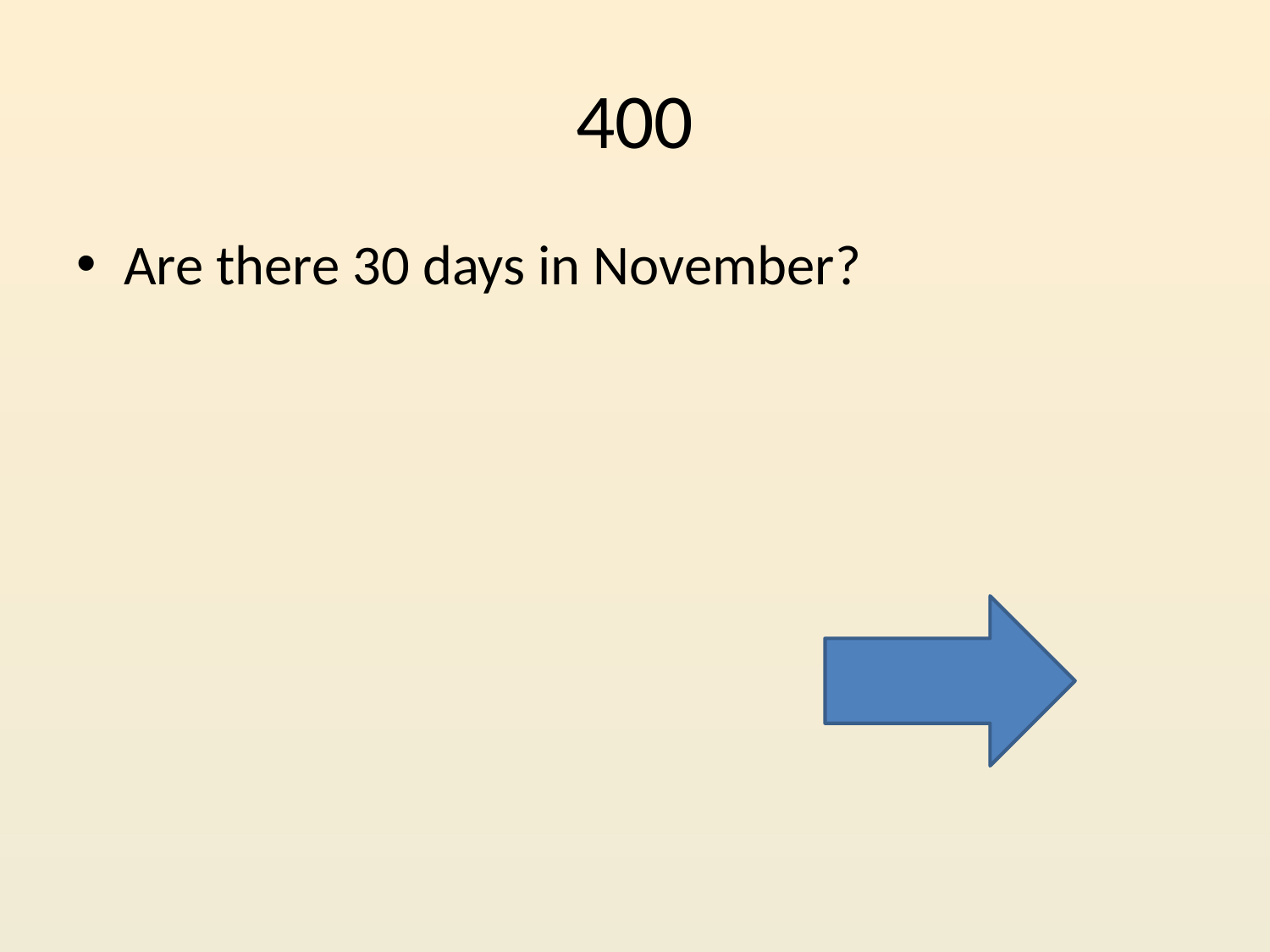

# 400
Are there 30 days in November?